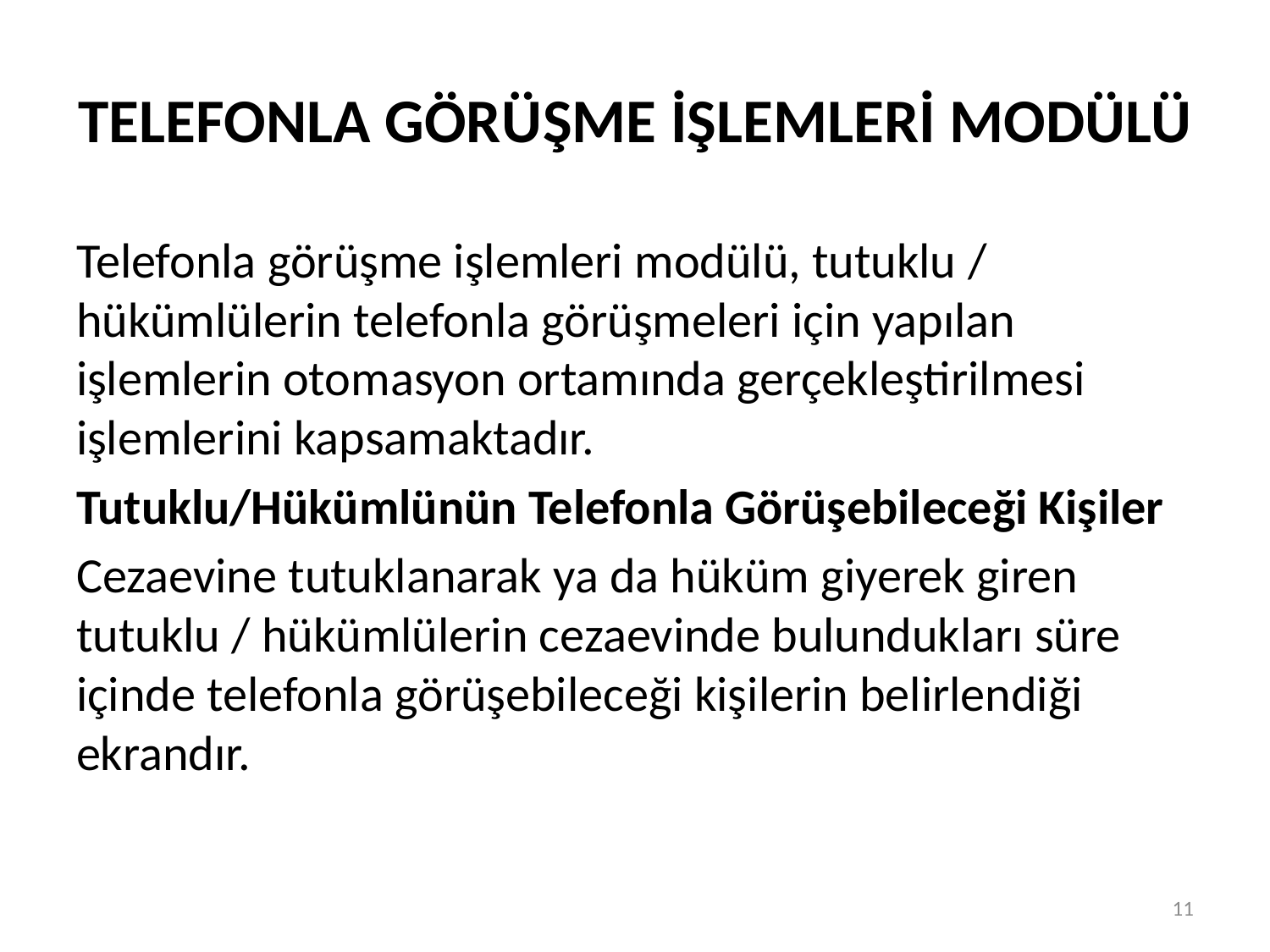

# TELEFONLA GÖRÜŞME İŞLEMLERİ MODÜLÜ
Telefonla görüşme işlemleri modülü, tutuklu / hükümlülerin telefonla görüşmeleri için yapılan işlemlerin otomasyon ortamında gerçekleştirilmesi işlemlerini kapsamaktadır.
Tutuklu/Hükümlünün Telefonla Görüşebileceği Kişiler
Cezaevine tutuklanarak ya da hüküm giyerek giren tutuklu / hükümlülerin cezaevinde bulundukları süre içinde telefonla görüşebileceği kişilerin belirlendiği ekrandır.
11